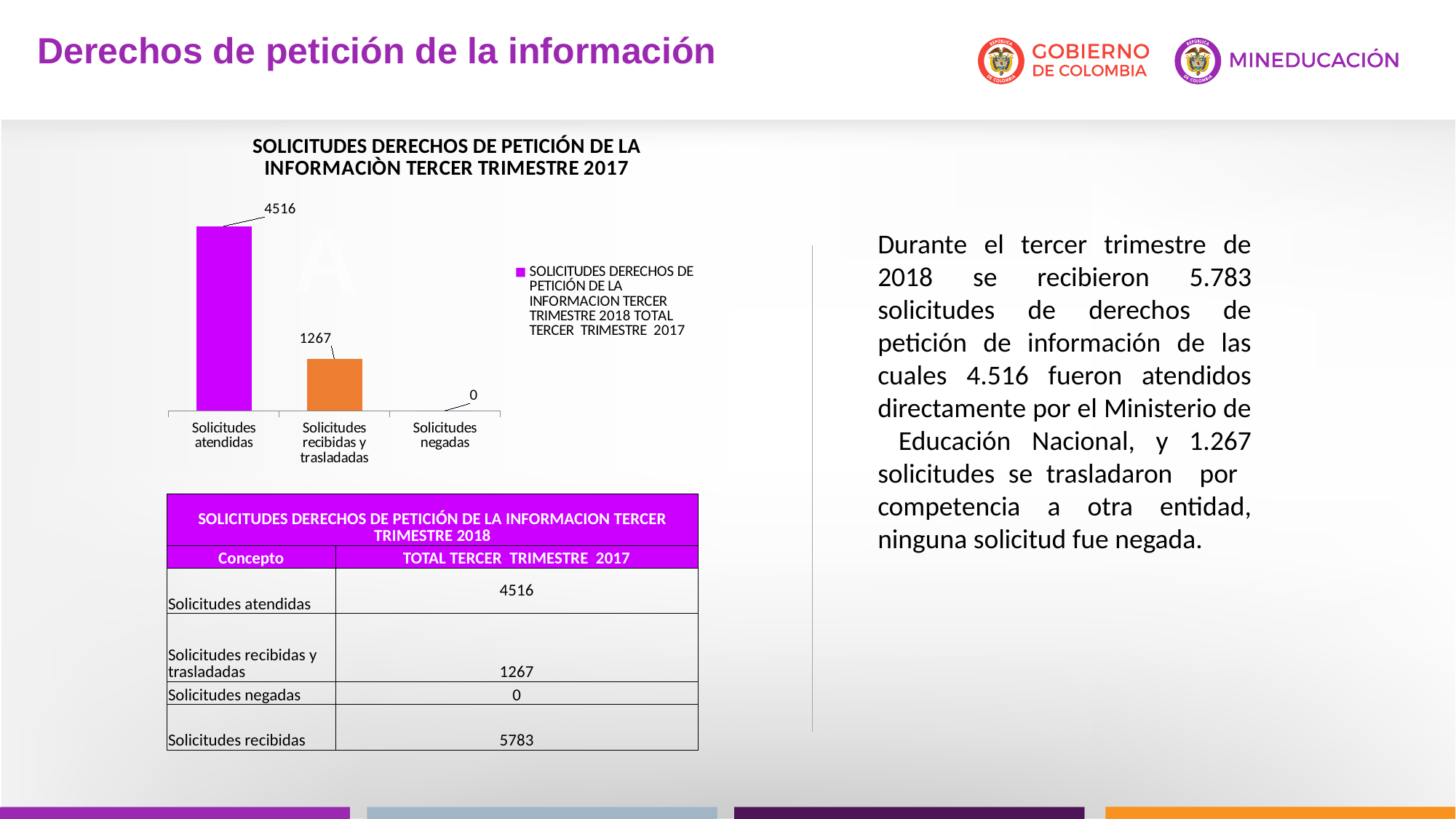

Derechos de petición de la información

### Chart: SOLICITUDES DERECHOS DE PETICIÓN DE LA INFORMACIÒN TERCER TRIMESTRE 2017

| Category | SOLICITUDES DERECHOS DE PETICIÓN DE LA INFORMACION TERCER TRIMESTRE 2018 |
|---|---|
| Solicitudes atendidas | 4516.0 |
| Solicitudes recibidas y trasladadas | 1267.0 |
| Solicitudes negadas | 0.0 |
A
Durante el tercer trimestre de 2018 se recibieron 5.783 solicitudes de derechos de petición de información de las cuales 4.516 fueron atendidos directamente por el Ministerio de  Educación Nacional, y 1.267 solicitudes se trasladaron  por  competencia a otra entidad, ninguna solicitud fue negada.
C
| SOLICITUDES DERECHOS DE PETICIÓN DE LA INFORMACION TERCER TRIMESTRE 2018 |  |
| --- | --- |
| Concepto | TOTAL TERCER TRIMESTRE 2017 |
| Solicitudes atendidas | 4516 |
| Solicitudes recibidas y trasladadas | 1267 |
| Solicitudes negadas | 0 |
| Solicitudes recibidas | 5783 |